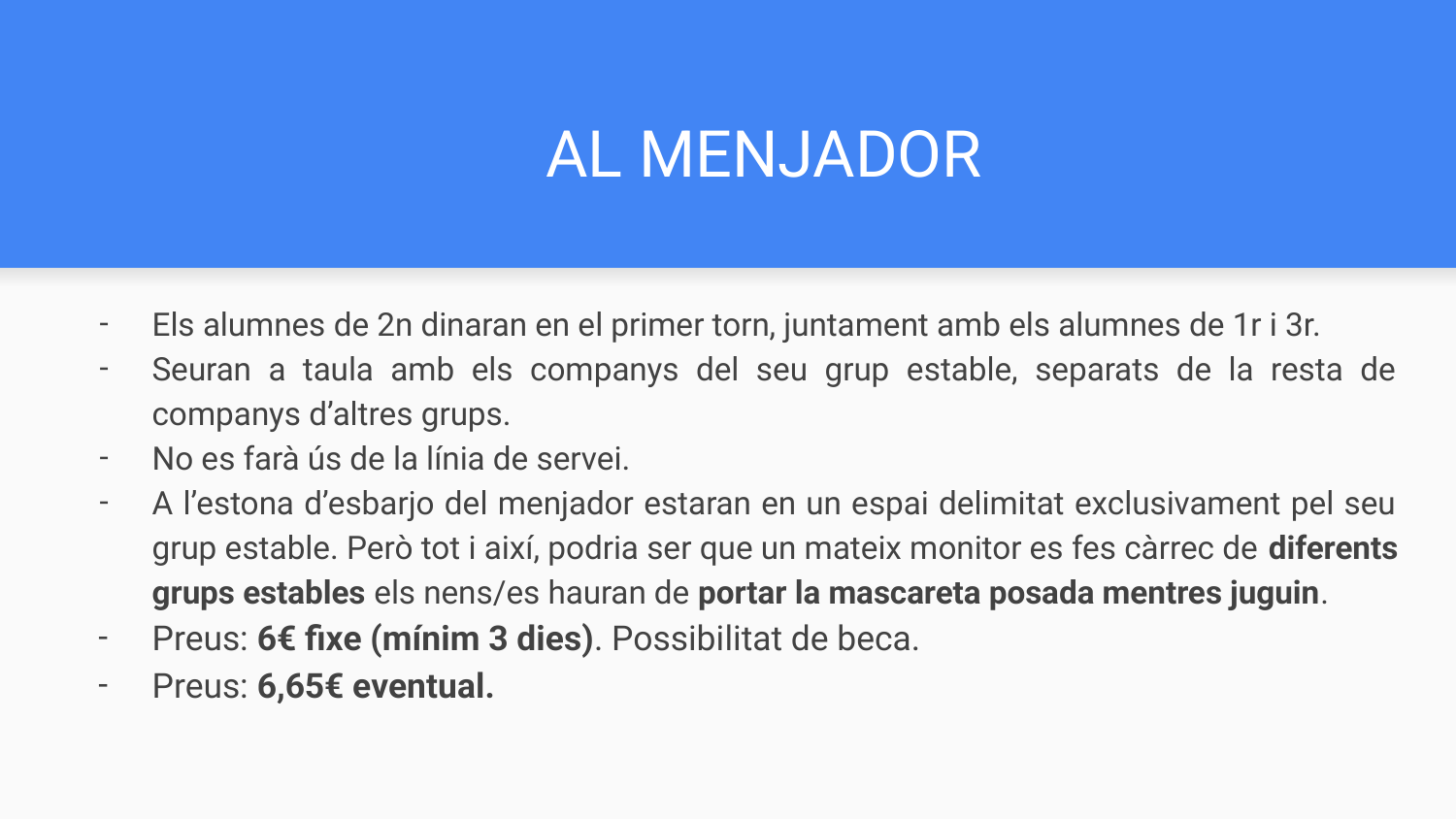

# AL MENJADOR
Els alumnes de 2n dinaran en el primer torn, juntament amb els alumnes de 1r i 3r.
Seuran a taula amb els companys del seu grup estable, separats de la resta de companys d’altres grups.
No es farà ús de la línia de servei.
A l’estona d’esbarjo del menjador estaran en un espai delimitat exclusivament pel seu grup estable. Però tot i així, podria ser que un mateix monitor es fes càrrec de diferents grups estables els nens/es hauran de portar la mascareta posada mentres juguin.
Preus: 6€ fixe (mínim 3 dies). Possibilitat de beca.
Preus: 6,65€ eventual.